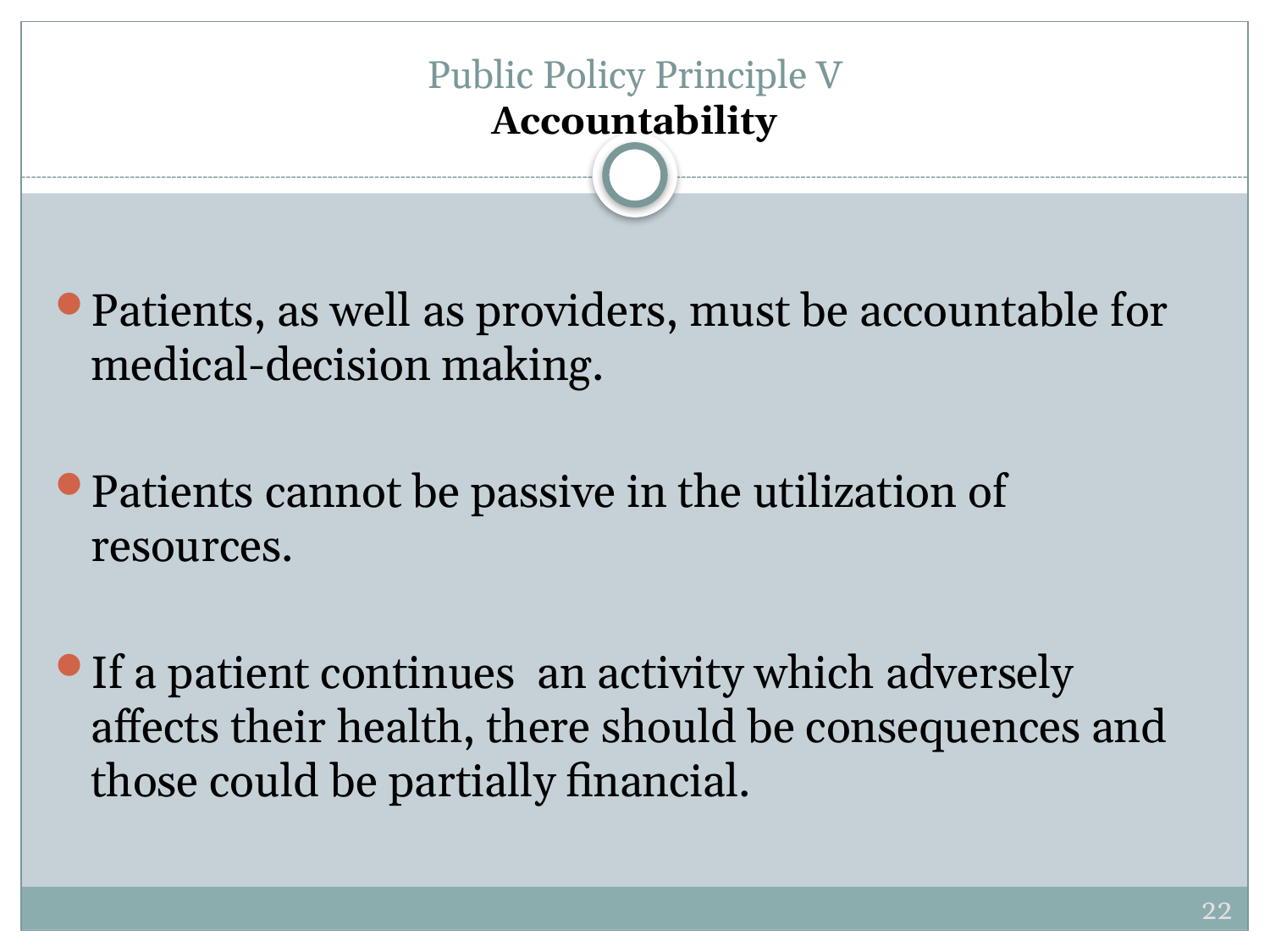

# Public Policy Principle V Accountability

Patients, as well as providers, must be accountable for medical-decision making.

Patients cannot be passive in the utilization of resources.

If a patient continues  an activity which adversely affects their health, there should be consequences and those could be partially financial.
22